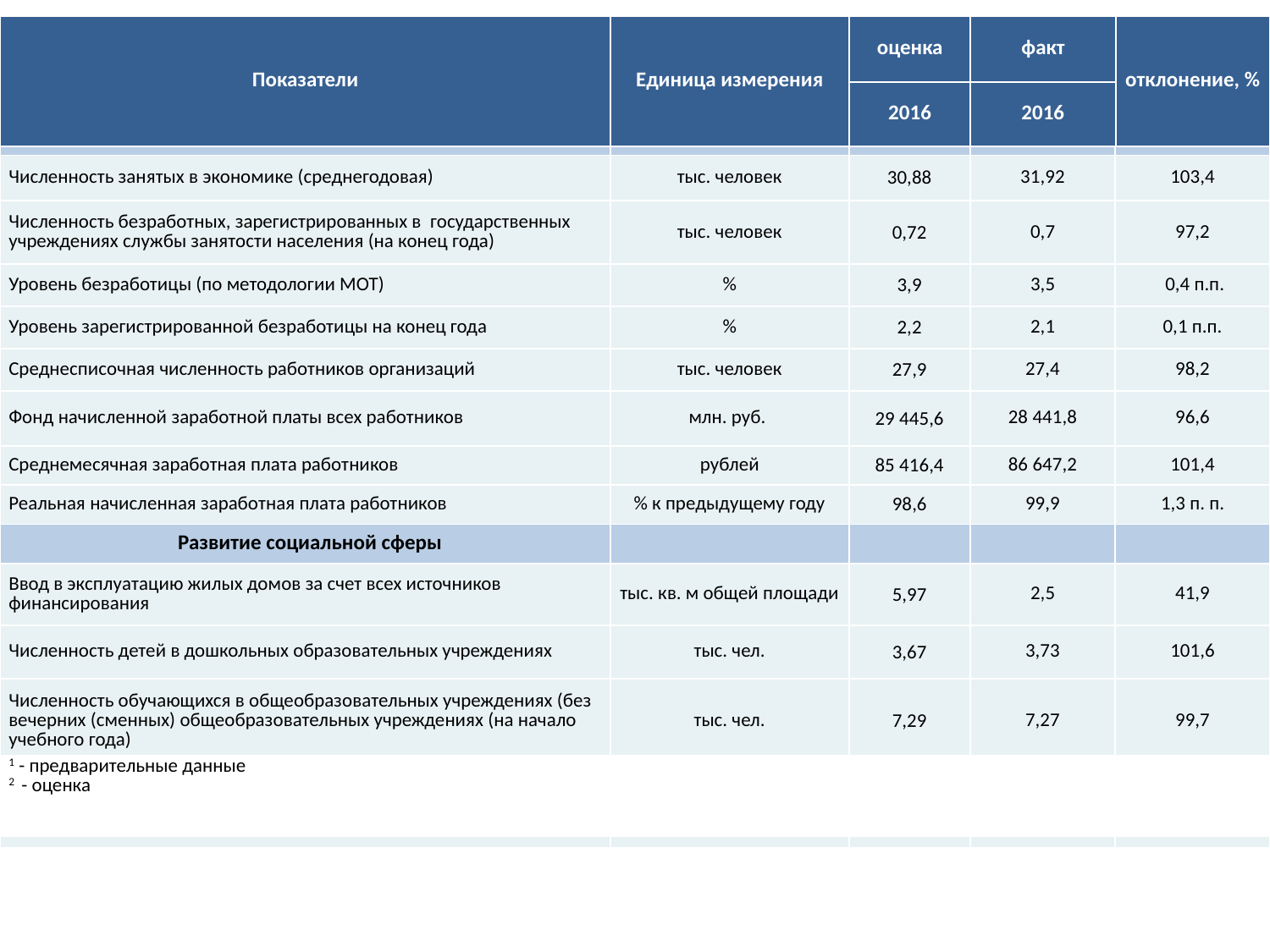

| Показатели | Единица измерения | оценка | факт | отклонение, % |
| --- | --- | --- | --- | --- |
|  |  | 2016 | 2016 |  |
| Труд и занятость |  |  |  |  |
| --- | --- | --- | --- | --- |
| Численность занятых в экономике (среднегодовая) | тыс. человек | 30,88 | 31,92 | 103,4 |
| Численность безработных, зарегистрированных в государственных учреждениях службы занятости населения (на конец года) | тыс. человек | 0,72 | 0,7 | 97,2 |
| Уровень безработицы (по методологии МОТ) | % | 3,9 | 3,5 | 0,4 п.п. |
| Уровень зарегистрированной безработицы на конец года | % | 2,2 | 2,1 | 0,1 п.п. |
| Среднесписочная численность работников организаций | тыс. человек | 27,9 | 27,4 | 98,2 |
| Фонд начисленной заработной платы всех работников | млн. руб. | 29 445,6 | 28 441,8 | 96,6 |
| Среднемесячная заработная плата работников | рублей | 85 416,4 | 86 647,2 | 101,4 |
| Реальная начисленная заработная плата работников | % к предыдущему году | 98,6 | 99,9 | 1,3 п. п. |
| Развитие социальной сферы |  |  |  |  |
| Ввод в эксплуатацию жилых домов за счет всех источников финансирования | тыс. кв. м общей площади | 5,97 | 2,5 | 41,9 |
| Численность детей в дошкольных образовательных учреждениях | тыс. чел. | 3,67 | 3,73 | 101,6 |
| Численность обучающихся в общеобразовательных учреждениях (без вечерних (сменных) общеобразовательных учреждениях (на начало учебного года) | тыс. чел. | 7,29 | 7,27 | 99,7 |
| Численность студентов образовательных учреждений среднего профессионального образования (на начало учебного года) | тыс. чел. | 1,07 | 1,14 | 106,5 |
| 1 - предварительные данные 2 - оценка |
| --- |